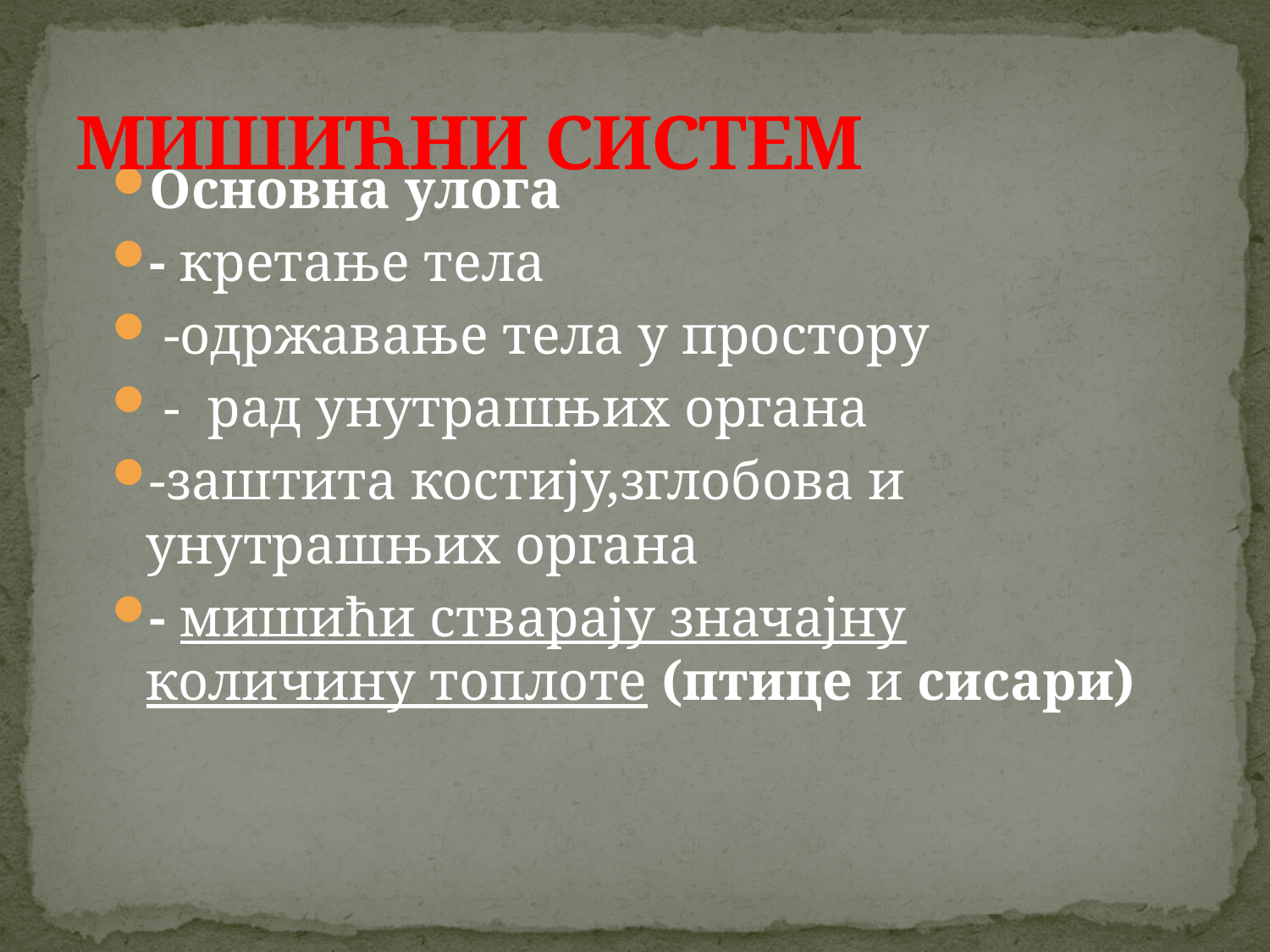

# МИШИЋНИ СИСТЕМ
Основна улога
- кретање тела
 -одржавање тела у простору
 -  рад унутрашњих органа
-заштита костију,зглобова и унутрашњих органа
- мишићи стварају значајну количину топлоте (птице и сисари)